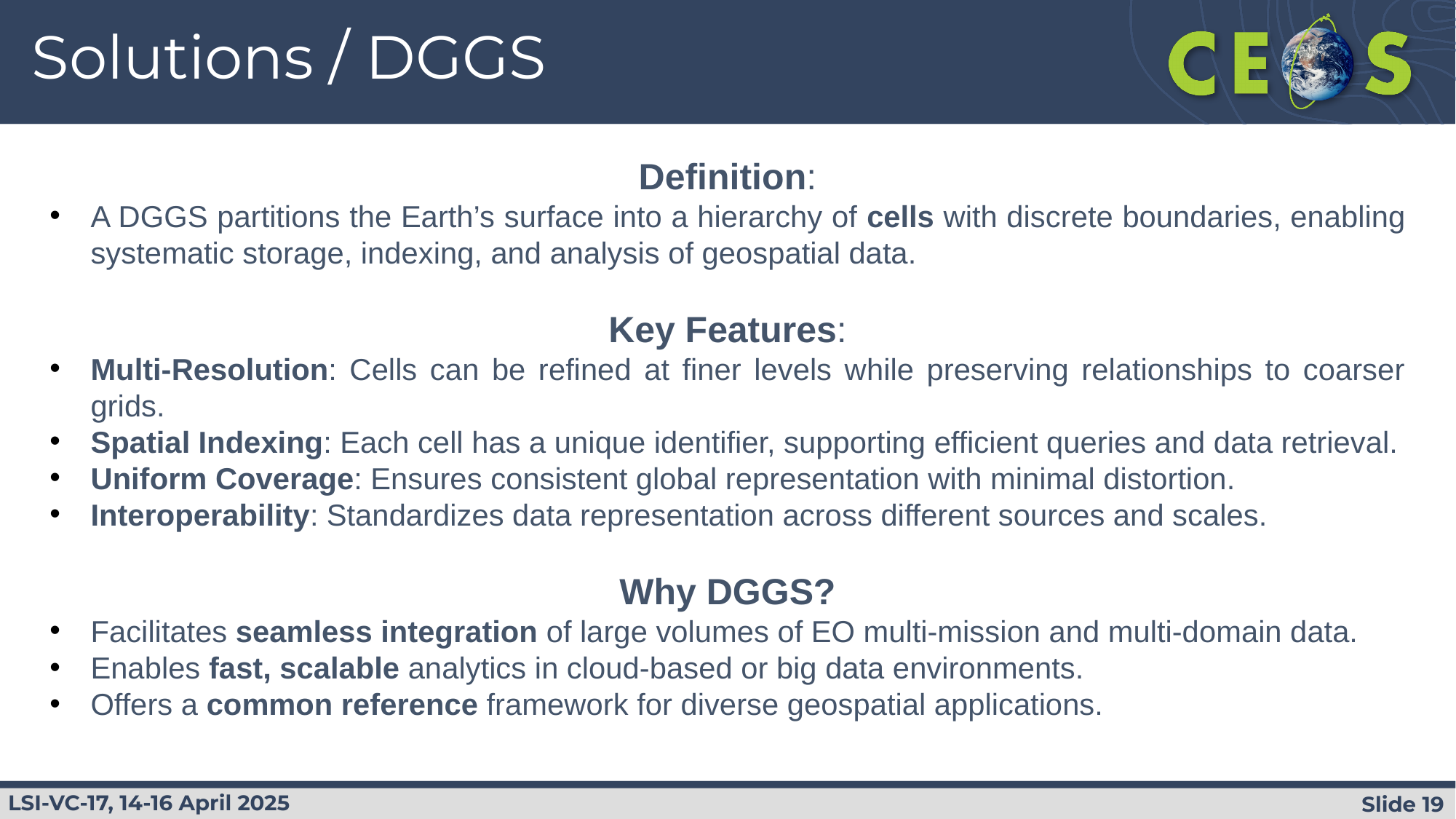

# Solutions / DGGS
Definition:
A DGGS partitions the Earth’s surface into a hierarchy of cells with discrete boundaries, enabling systematic storage, indexing, and analysis of geospatial data.

Key Features:
Multi-Resolution: Cells can be refined at finer levels while preserving relationships to coarser grids.
Spatial Indexing: Each cell has a unique identifier, supporting efficient queries and data retrieval.
Uniform Coverage: Ensures consistent global representation with minimal distortion.
Interoperability: Standardizes data representation across different sources and scales.

Why DGGS?
Facilitates seamless integration of large volumes of EO multi-mission and multi-domain data.
Enables fast, scalable analytics in cloud-based or big data environments.
Offers a common reference framework for diverse geospatial applications.